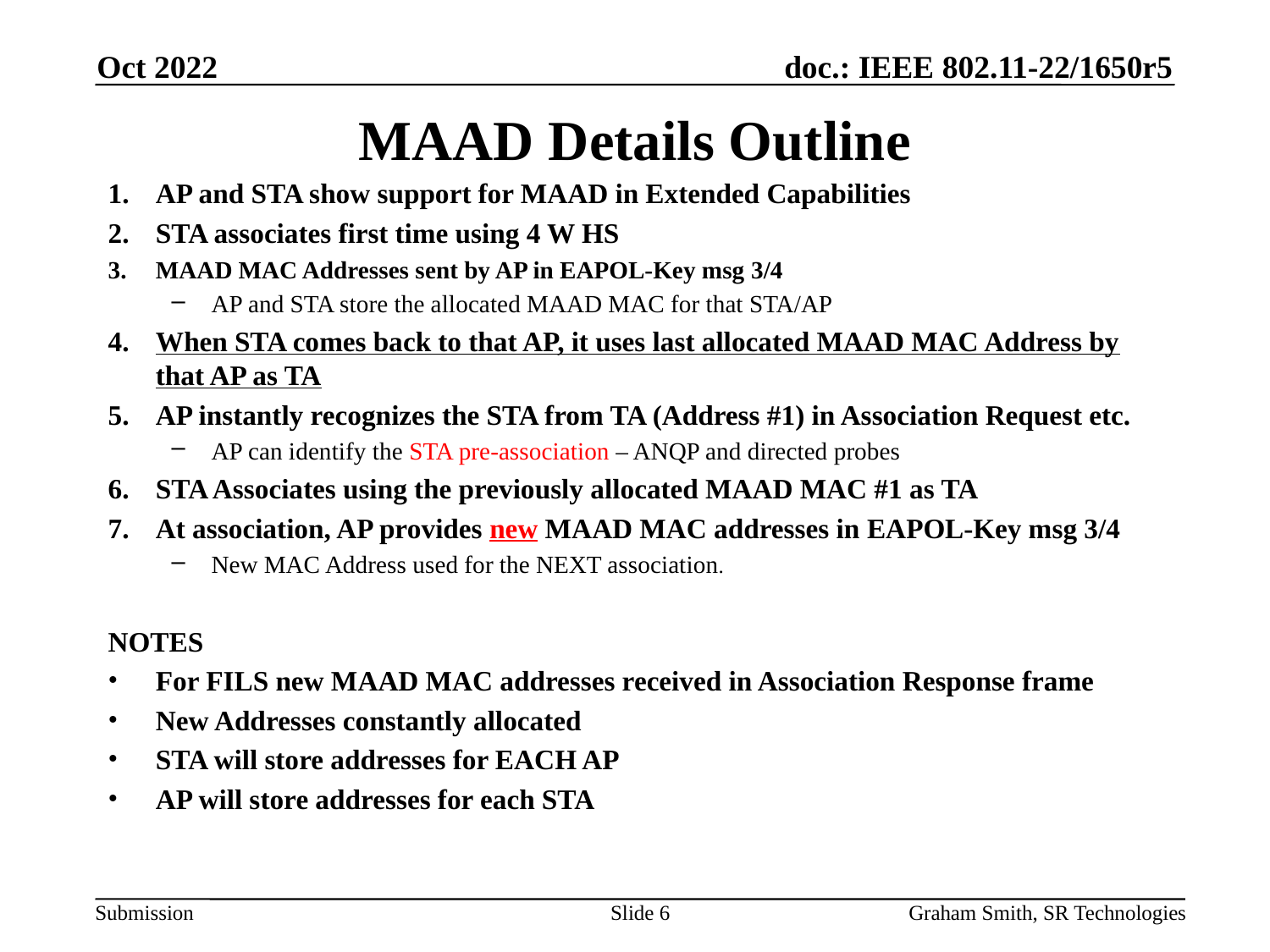

Oct 2022
# MAAD Details Outline
AP and STA show support for MAAD in Extended Capabilities
STA associates first time using 4 W HS
MAAD MAC Addresses sent by AP in EAPOL-Key msg 3/4
AP and STA store the allocated MAAD MAC for that STA/AP
When STA comes back to that AP, it uses last allocated MAAD MAC Address by that AP as TA
AP instantly recognizes the STA from TA (Address #1) in Association Request etc.
AP can identify the STA pre-association – ANQP and directed probes
STA Associates using the previously allocated MAAD MAC #1 as TA
At association, AP provides new MAAD MAC addresses in EAPOL-Key msg 3/4
New MAC Address used for the NEXT association.

NOTES
For FILS new MAAD MAC addresses received in Association Response frame
New Addresses constantly allocated
STA will store addresses for EACH AP
AP will store addresses for each STA
Slide 6
Graham Smith, SR Technologies